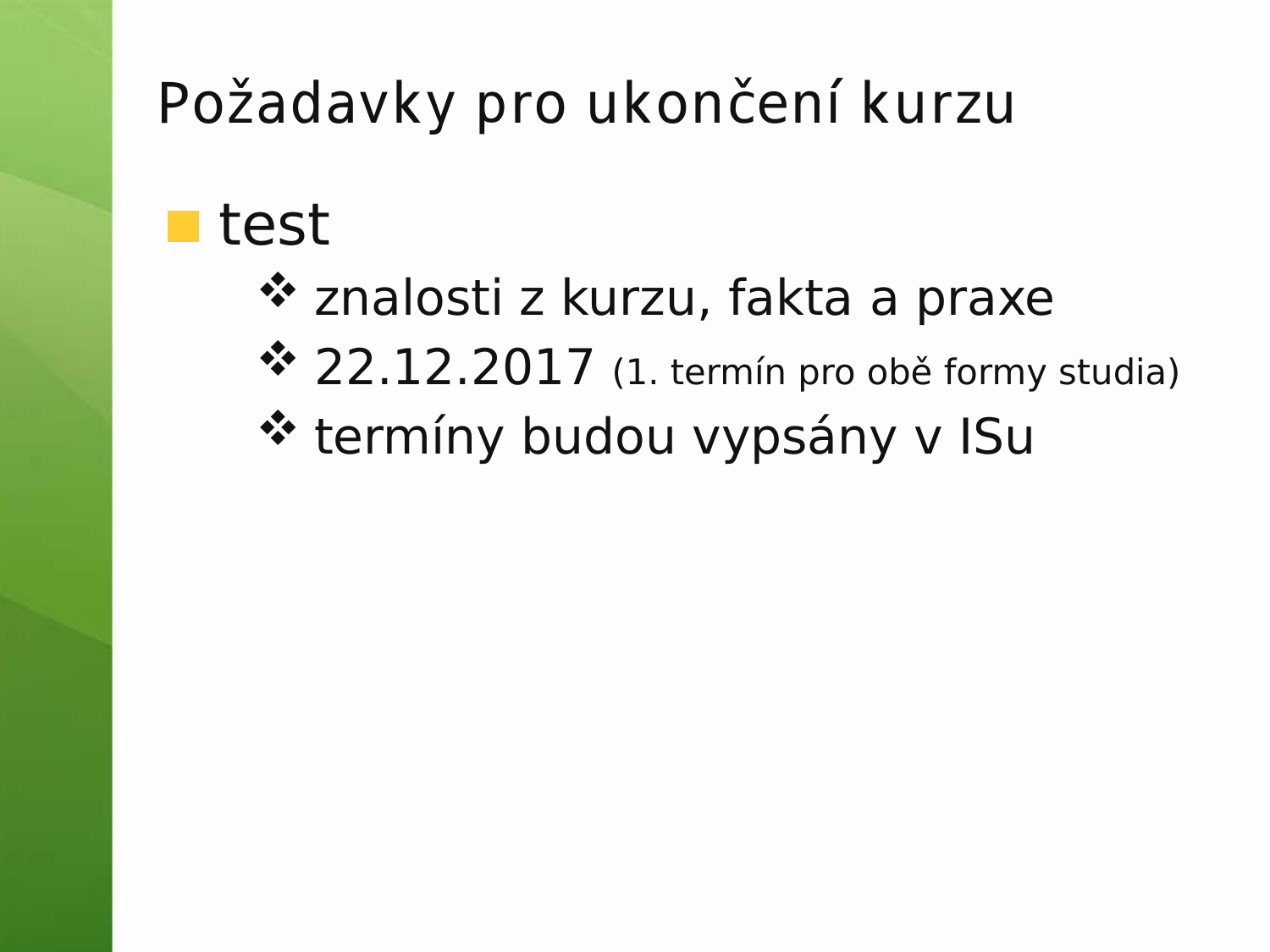

# Požadavky pro ukončení kurzu
test
znalosti z kurzu, fakta a praxe
22.12.2017 (1. termín pro obě formy studia)
termíny budou vypsány v ISu